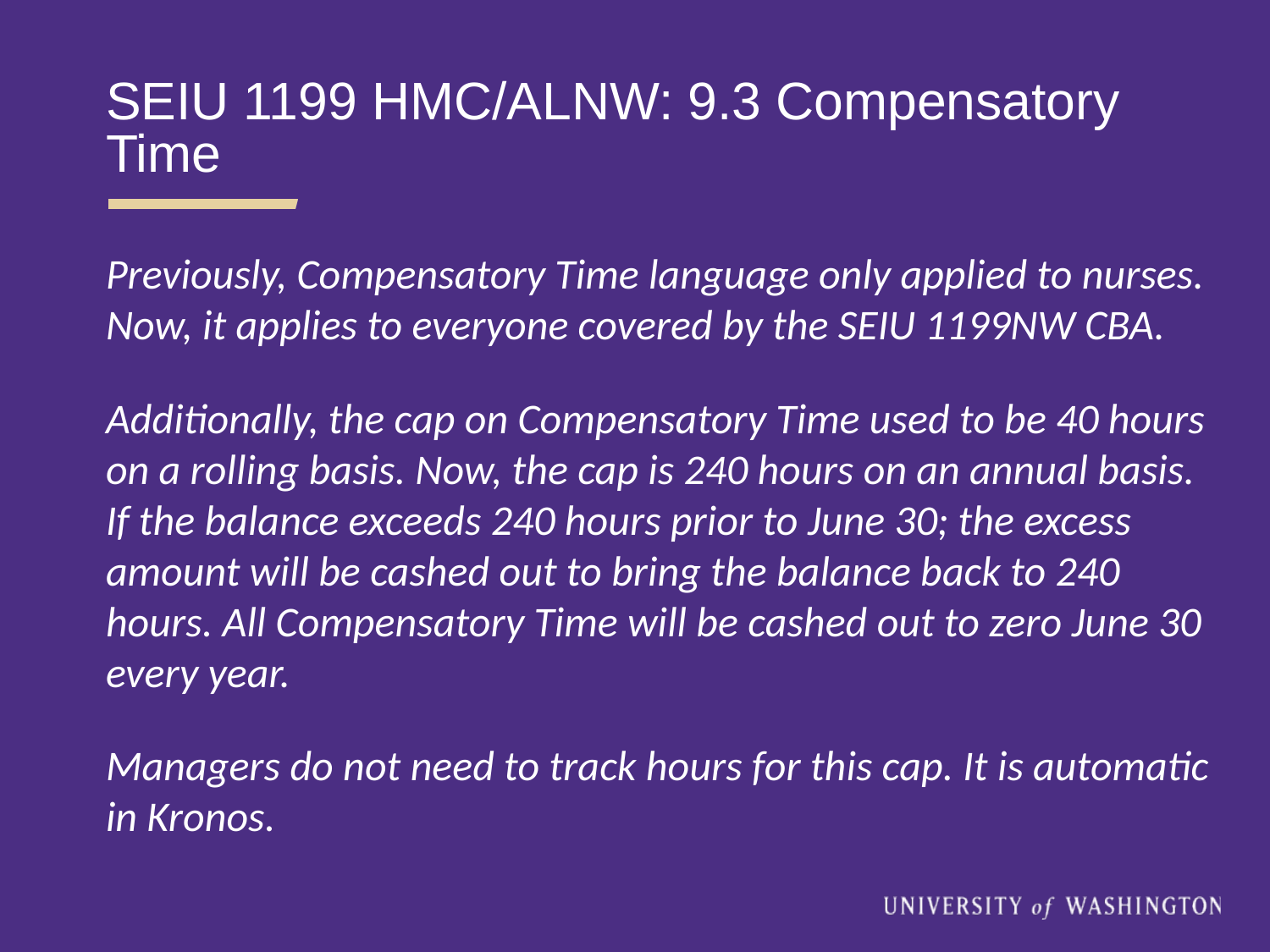

SEIU 1199 HMC/ALNW: 9.3 Compensatory Time
Previously, Compensatory Time language only applied to nurses. Now, it applies to everyone covered by the SEIU 1199NW CBA.

Additionally, the cap on Compensatory Time used to be 40 hours on a rolling basis. Now, the cap is 240 hours on an annual basis. If the balance exceeds 240 hours prior to June 30; the excess amount will be cashed out to bring the balance back to 240 hours. All Compensatory Time will be cashed out to zero June 30 every year.

Managers do not need to track hours for this cap. It is automatic in Kronos.